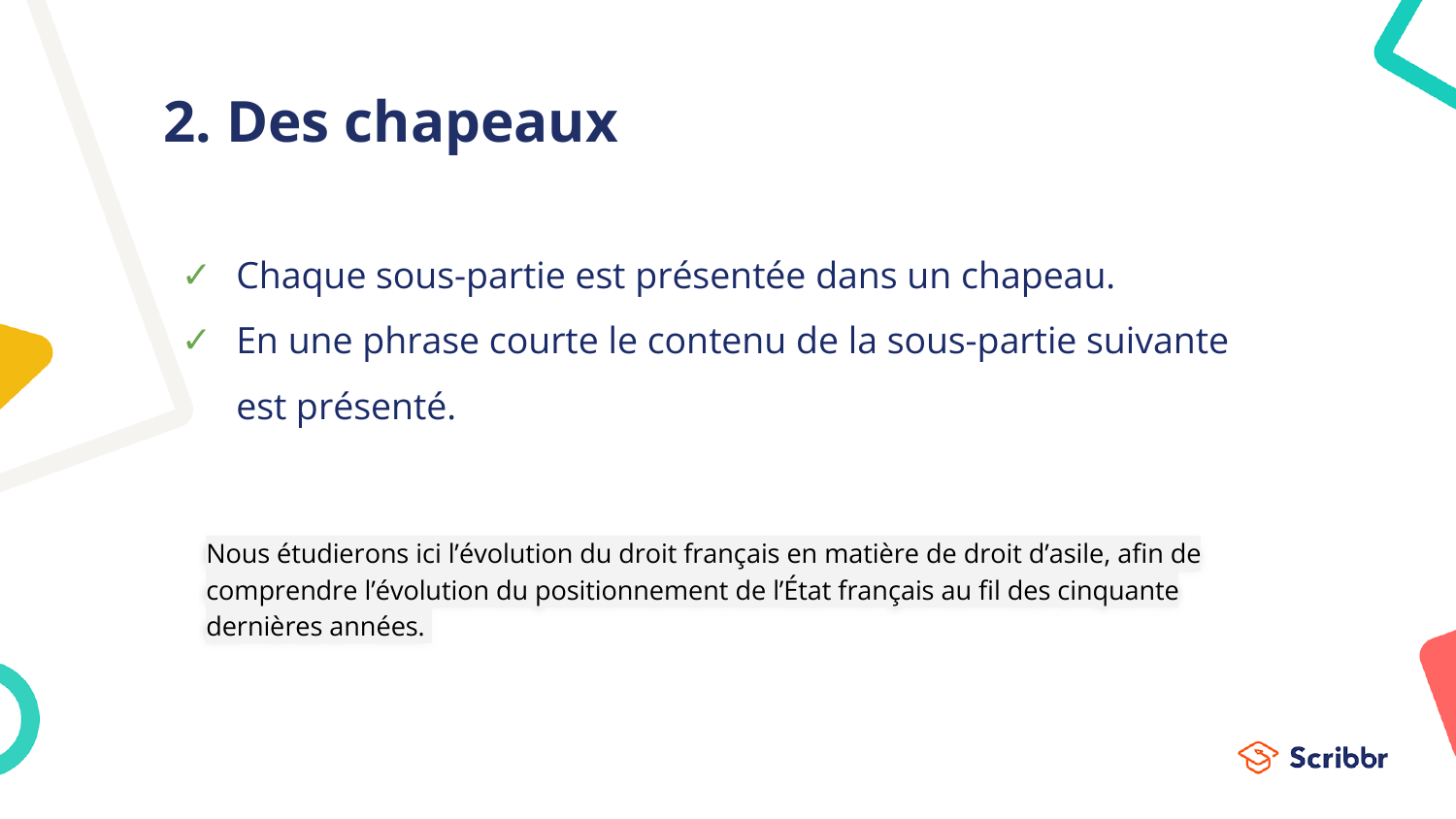

# 2. Des chapeaux
Chaque sous-partie est présentée dans un chapeau.
En une phrase courte le contenu de la sous-partie suivante est présenté.
Nous étudierons ici l’évolution du droit français en matière de droit d’asile, afin de comprendre l’évolution du positionnement de l’État français au fil des cinquante dernières années.